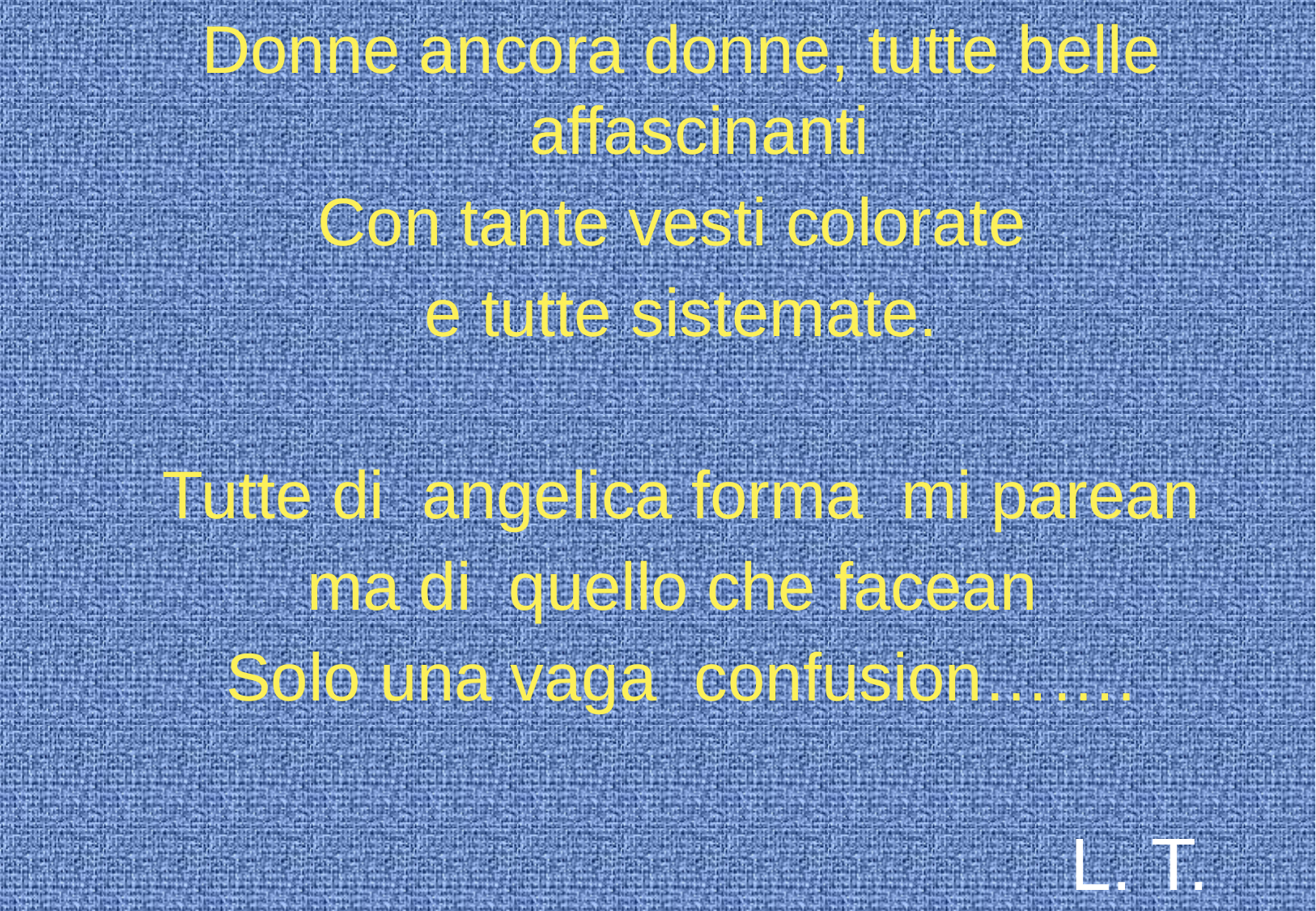

Donne ancora donne, tutte belle affascinanti
Con tante vesti colorate
e tutte sistemate.

Tutte di  angelica forma  mi parean
ma di  quello che facean
Solo una vaga  confusion…….

L. T.